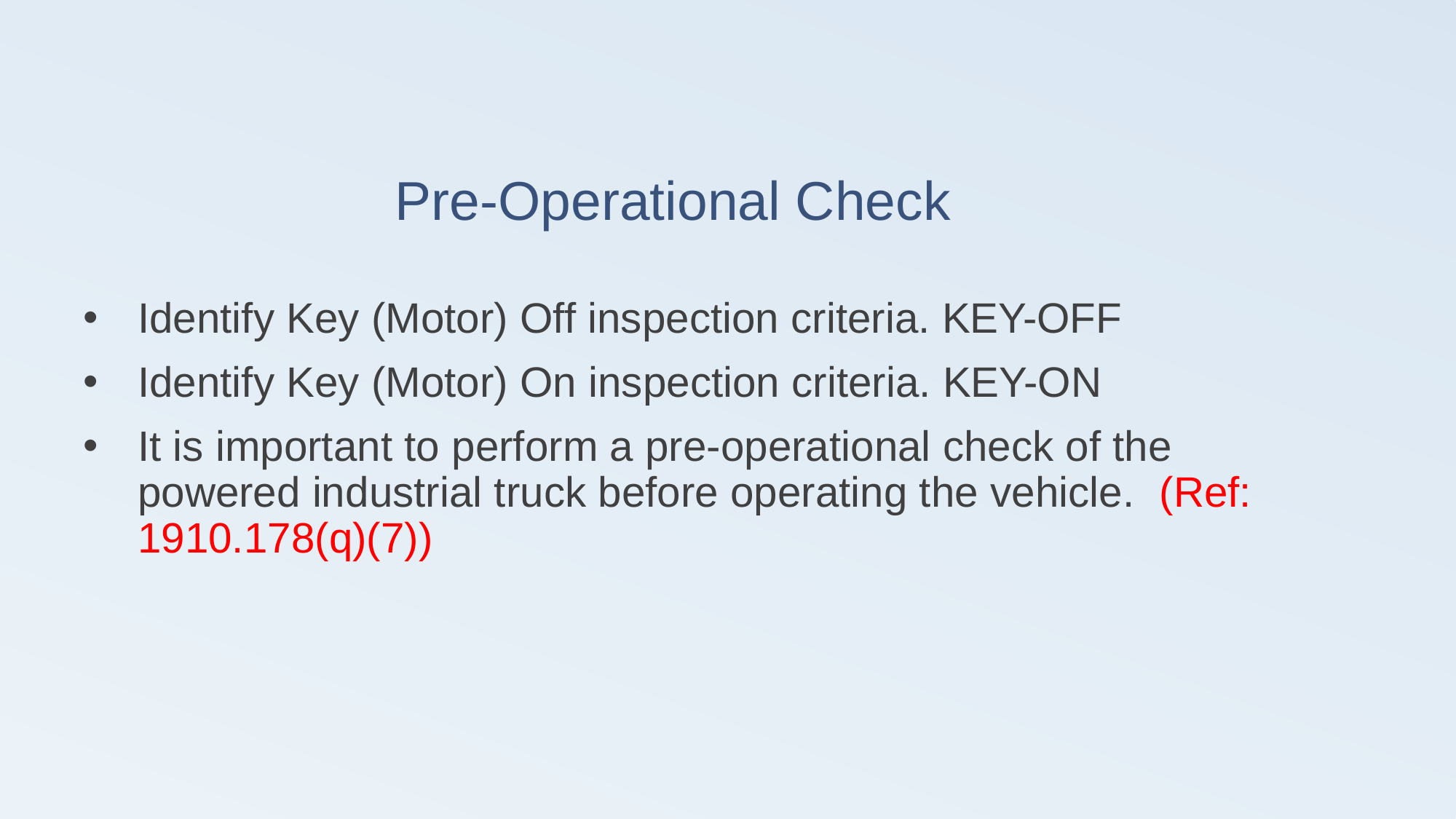

# Pre-Operational Check
Identify Key (Motor) Off inspection criteria. KEY-OFF
Identify Key (Motor) On inspection criteria. KEY-ON
It is important to perform a pre-operational check of the powered industrial truck before operating the vehicle.  (Ref: 1910.178(q)(7))

54